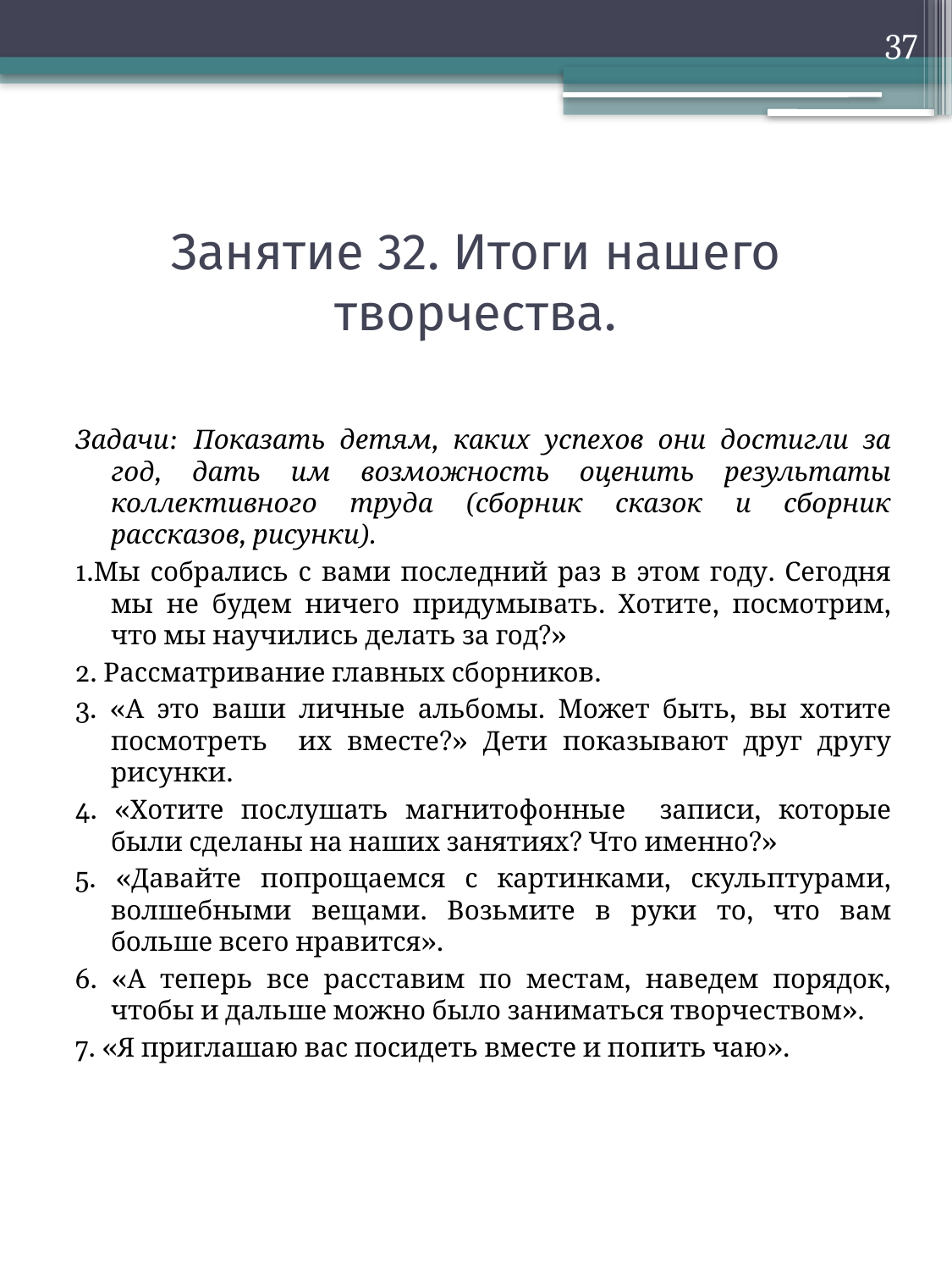

37
# Занятие 32. Итоги нашего творчества.
Задачи: Показать детям, каких успехов они достигли за год, дать им возможность оценить результаты коллективного труда (сборник сказок и сборник рассказов, рисунки).
1.Мы собрались с вами последний раз в этом году. Сегодня мы не будем ничего придумывать. Хотите, посмотрим, что мы научились делать за год?»
2. Рассматривание главных сборников.
3. «А это ваши личные альбомы. Может быть, вы хотите посмотреть  их вместе?» Дети показывают друг другу рисунки.
4. «Хотите послушать магнитофонные  записи, которые были сделаны на наших занятиях? Что именно?»
5. «Давайте попрощаемся с картинками, скульптурами, волшебными вещами. Возьмите в руки то, что вам больше всего нравится».
6. «А теперь все расставим по местам, наведем порядок, чтобы и дальше можно было заниматься творчеством».
7. «Я приглашаю вас посидеть вместе и попить чаю».